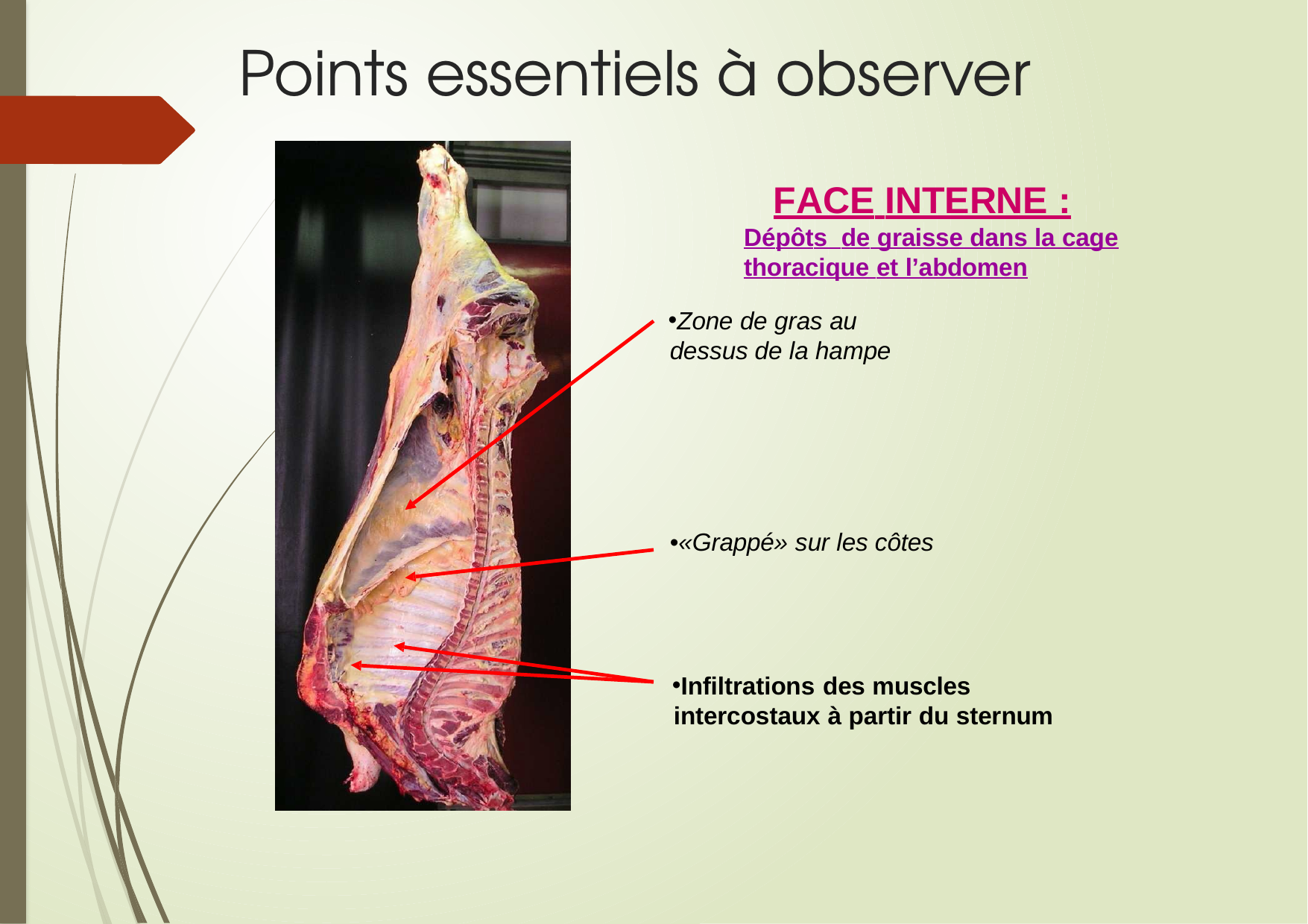

# Points essentiels à observer

FACE INTERNE :
Dépôts  de graisse dans la cage thoracique et l’abdomen

Zone de gras au dessus de la hampe

•«Grappé» sur les côtes

Infiltrations des muscles intercostaux à partir du sternum